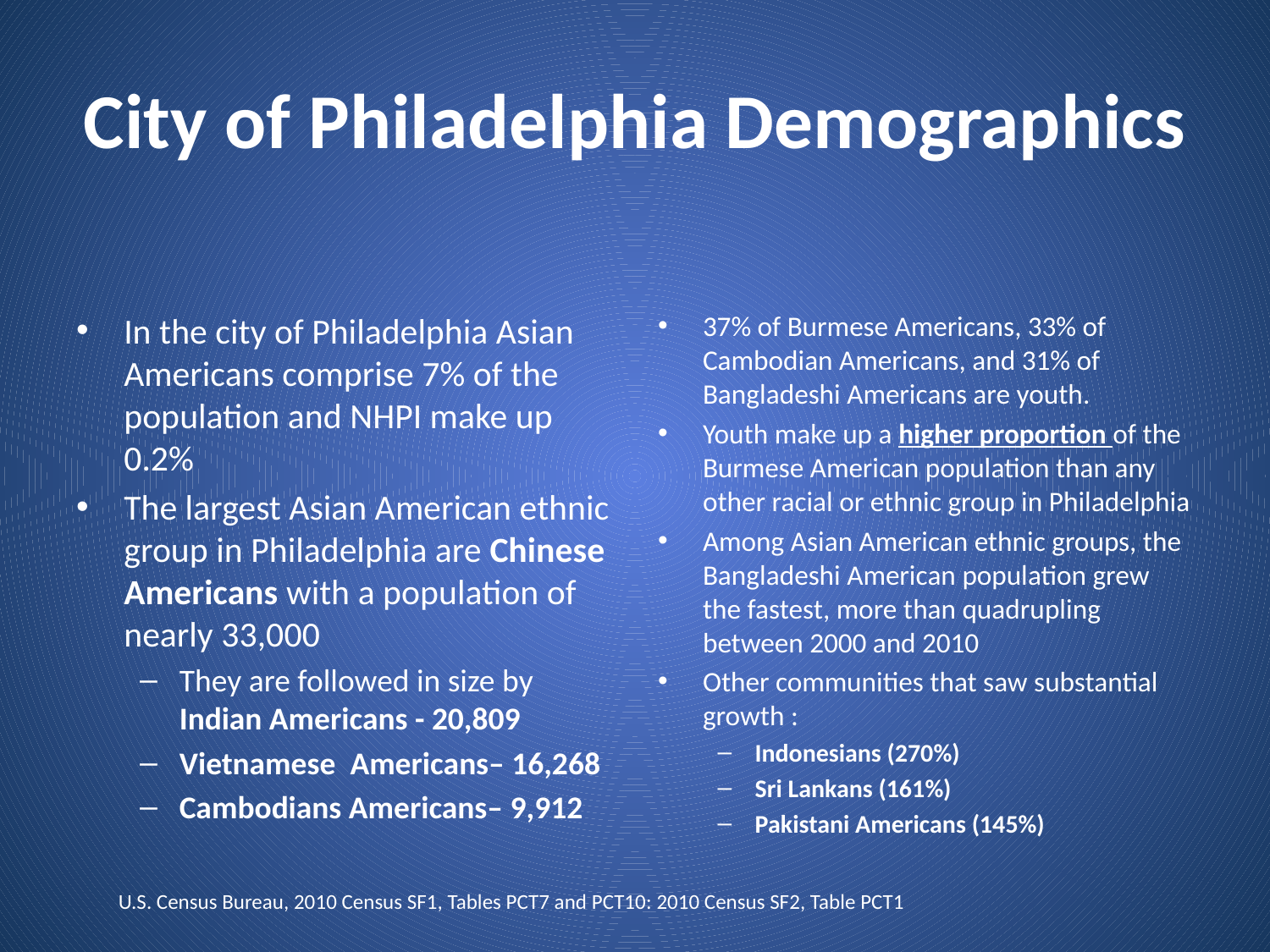

# City of Philadelphia Demographics

In the city of Philadelphia Asian Americans comprise 7% of the population and NHPI make up 0.2%
The largest Asian American ethnic group in Philadelphia are Chinese Americans with a population of nearly 33,000
They are followed in size by Indian Americans - 20,809
Vietnamese  Americans– 16,268
Cambodians Americans– 9,912

37% of Burmese Americans, 33% of Cambodian Americans, and 31% of Bangladeshi Americans are youth.
Youth make up a higher proportion of the Burmese American population than any other racial or ethnic group in Philadelphia
Among Asian American ethnic groups, the Bangladeshi American population grew the fastest, more than quadrupling between 2000 and 2010
Other communities that saw substantial growth :
Indonesians (270%)
Sri Lankans (161%)
Pakistani Americans (145%)
U.S. Census Bureau, 2010 Census SF1, Tables PCT7 and PCT10: 2010 Census SF2, Table PCT1